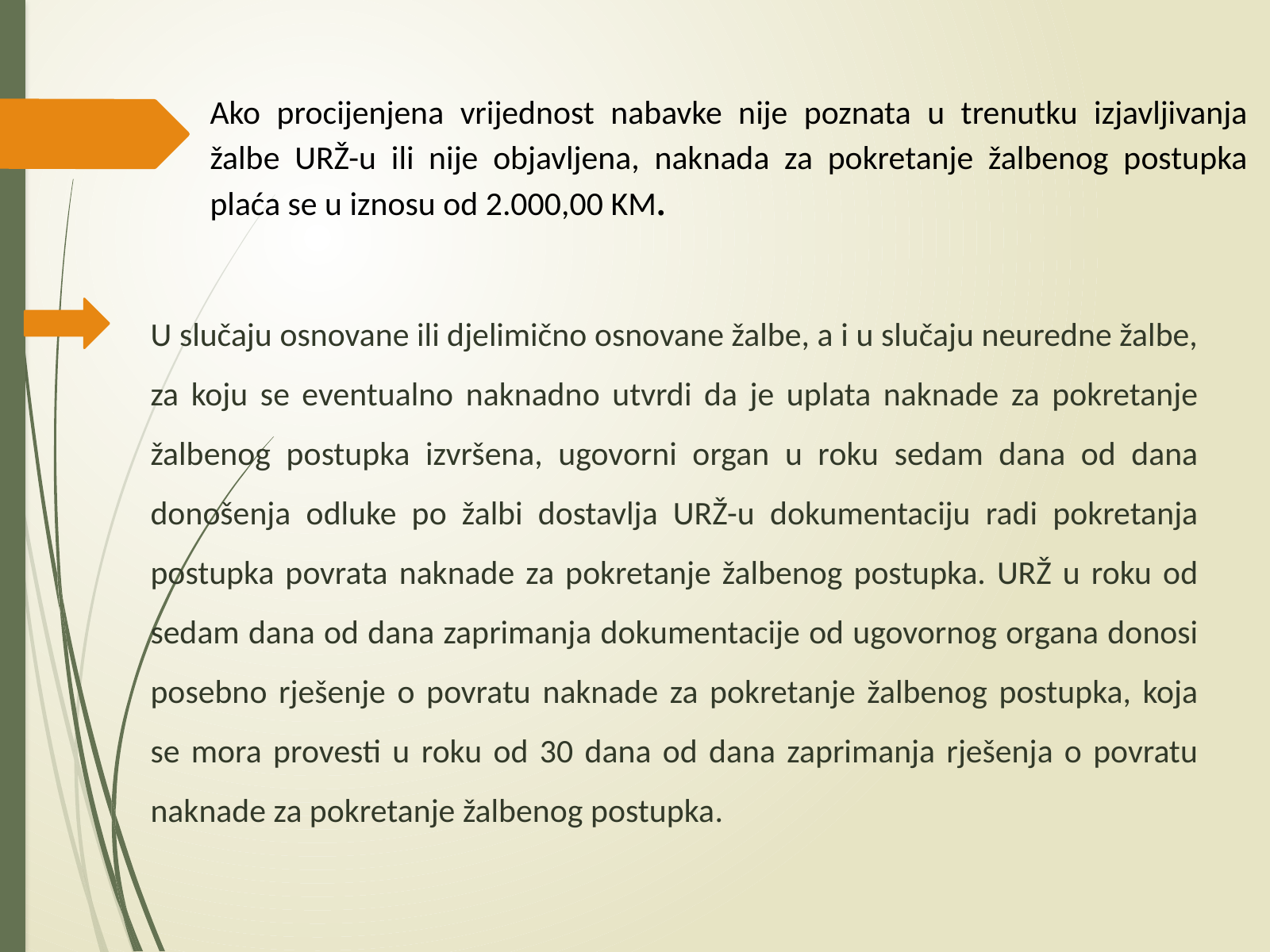

Ako procijenjena vrijednost nabavke nije poznata u trenutku izjavljivanja žalbe URŽ-u ili nije objavljena, naknada za pokretanje žalbenog postupka plaća se u iznosu od 2.000,00 KM.
U slučaju osnovane ili djelimično osnovane žalbe, a i u slučaju neuredne žalbe, za koju se eventualno naknadno utvrdi da je uplata naknade za pokretanje žalbenog postupka izvršena, ugovorni organ u roku sedam dana od dana donošenja odluke po žalbi dostavlja URŽ-u dokumentaciju radi pokretanja postupka povrata naknade za pokretanje žalbenog postupka. URŽ u roku od sedam dana od dana zaprimanja dokumentacije od ugovornog organa donosi posebno rješenje o povratu naknade za pokretanje žalbenog postupka, koja se mora provesti u roku od 30 dana od dana zaprimanja rješenja o povratu naknade za pokretanje žalbenog postupka.